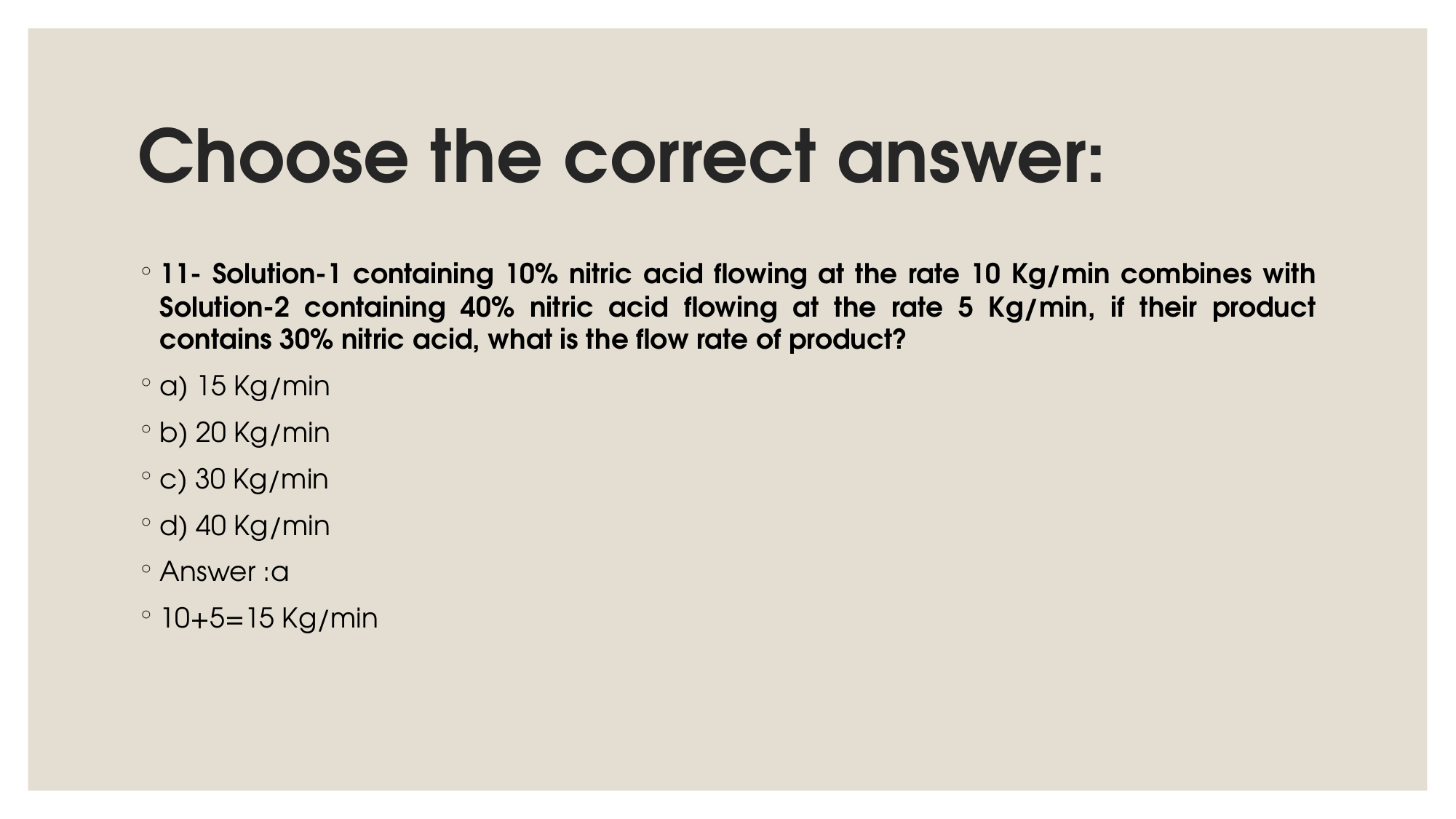

# Choose the correct answer:
11- Solution-1 containing 10% nitric acid flowing at the rate 10 Kg/min combines with Solution-2 containing 40% nitric acid flowing at the rate 5 Kg/min, if their product contains 30% nitric acid, what is the flow rate of product?
a) 15 Kg/min
b) 20 Kg/min
c) 30 Kg/min
d) 40 Kg/min
Answer :a
10+5=15 Kg/min